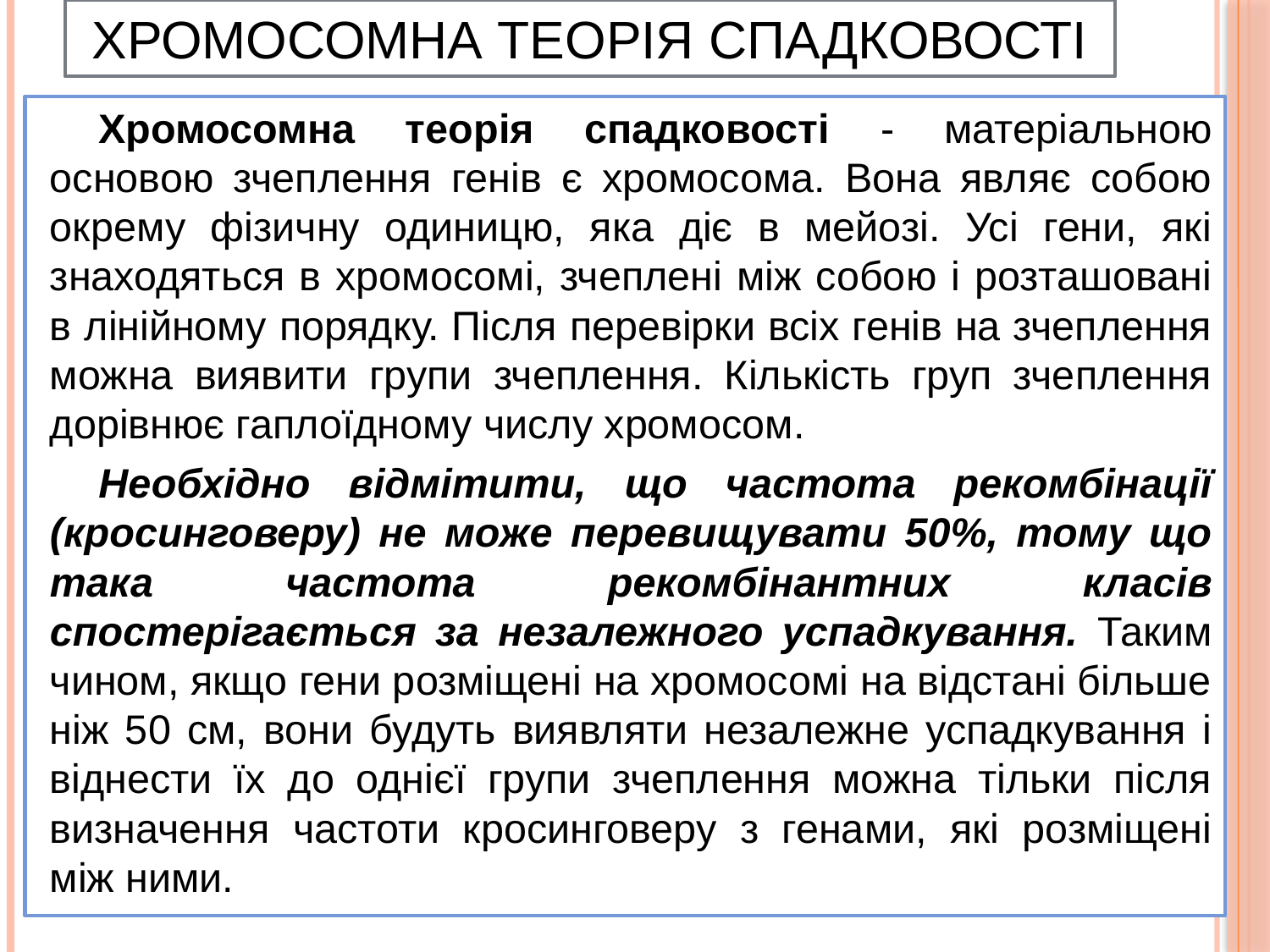

# Хромосомна теорія спадковості
Хромосомна теорія спадковості - матеріальною основою зчеплення генів є хромосома. Вона являє собою окрему фізичну одиницю, яка діє в мейозі. Усі гени, які знаходяться в хромосомі, зчеплені між собою і розташовані в лінійному порядку. Після перевірки всіх генів на зчеплення можна виявити групи зчеплення. Кількість груп зчеплення дорівнює гаплоїдному числу хромосом.
Необхідно відмітити, що частота рекомбінації (кросинговеру) не може перевищувати 50%, тому що така частота рекомбінантних класів спостерігається за незалежного успадкування. Таким чином, якщо гени розміщені на хромосомі на відстані більше ніж 50 см, вони будуть виявляти незалежне успадкування і віднести їх до однієї групи зчеплення можна тільки після визначення частоти кросинговеру з генами, які розміщені між ними.